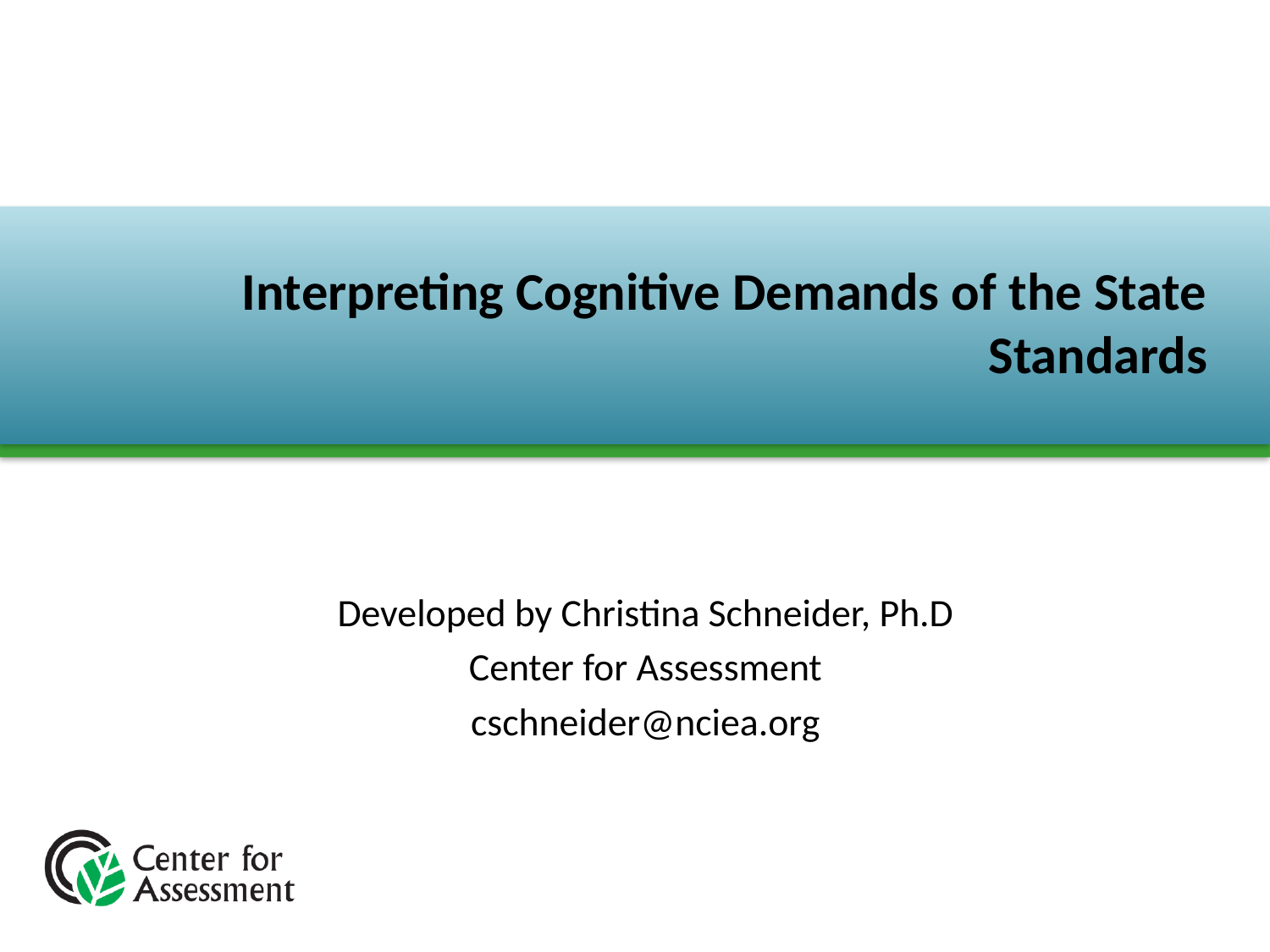

# Interpreting Cognitive Demands of the State Standards
Developed by Christina Schneider, Ph.D
Center for Assessment
cschneider@nciea.org